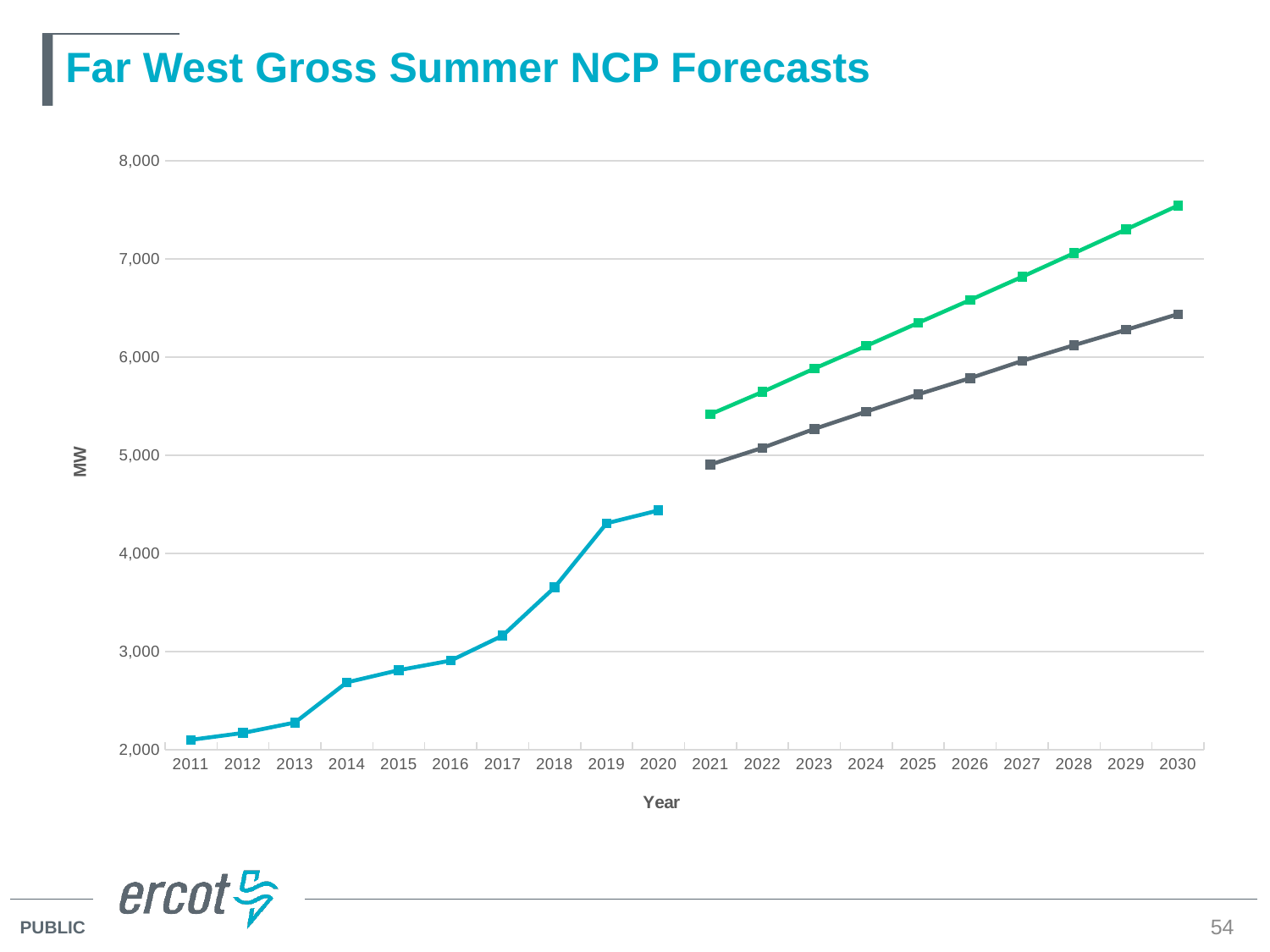

# Far West Gross Summer NCP Forecasts

### Chart

| Category |  |  |  |
|---|---|---|---|
| 2011 | 2102.652627990432 | None | None |
| 2012 | 2172.245370910108 | None | None |
| 2013 | 2278.671152587797 | None | None |
| 2014 | 2688.003731065086 | None | None |
| 2015 | 2811.8406802744494 | None | None |
| 2016 | 2908.9704307301463 | None | None |
| 2017 | 3164.186431 | None | None |
| 2018 | 3655.01447 | None | None |
| 2019 | 4307.552925 | None | None |
| 2020 | 4438.851497 | None | None |
| 2021 | None | 4906.677900519999 | 5418.4603571 |
| 2022 | None | 5076.196802019999 | 5645.4777171 |
| 2023 | None | 5268.913808413333 | 5883.8790706 |
| 2024 | None | 5445.170176333332 | 6114.0631346 |
| 2025 | None | 5620.873691893332 | 6349.6165337 |
| 2026 | None | 5786.238975686666 | 6581.7334845 |
| 2027 | None | 5961.213547453333 | 6817.8840805 |
| 2028 | None | 6121.6579856200005 | 7058.5790339 |
| 2029 | None | 6278.162010559999 | 7300.0126018 |
| 2030 | None | 6437.885212686668 | 7543.9873561 |
54